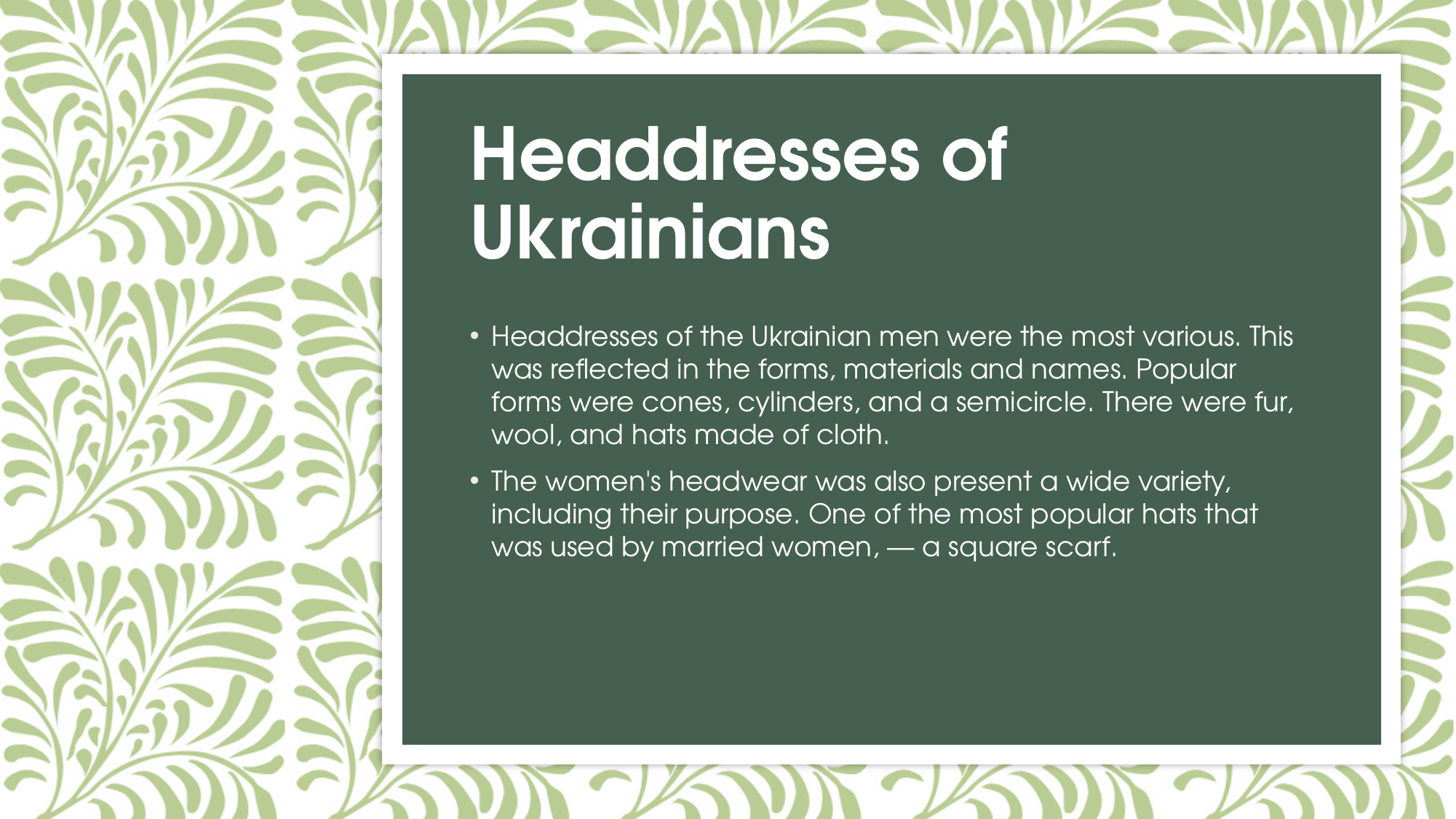

# Headdresses of Ukrainians
Headdresses of the Ukrainian men were the most various. This was reflected in the forms, materials and names. Popular forms were cones, cylinders, and a semicircle. There were fur, wool, and hats made of cloth.
The women's headwear was also present a wide variety, including their purpose. One of the most popular hats that was used by married women, — a square scarf.